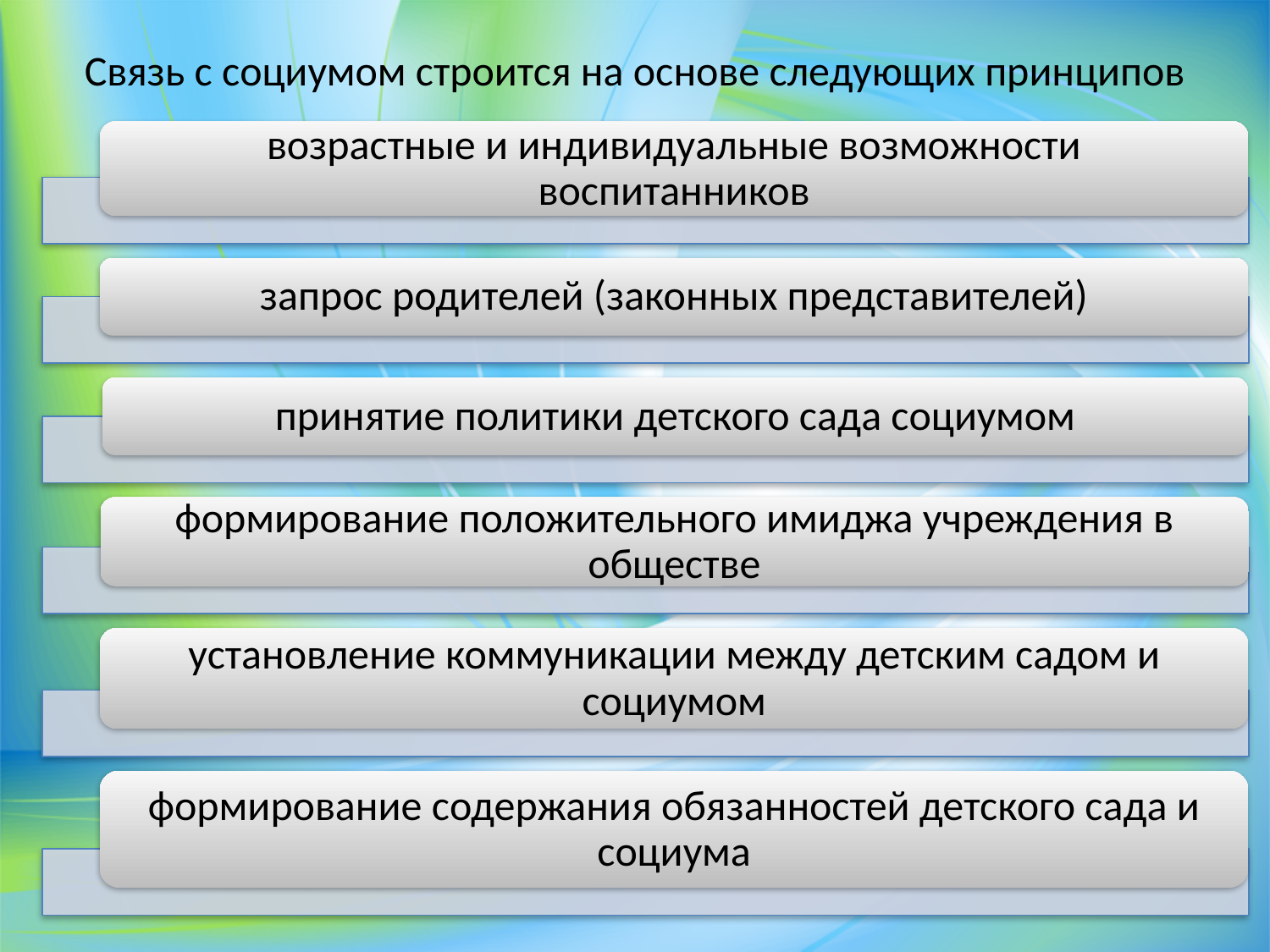

# Связь с социумом строится на основе следующих принципов
возрастные и индивидуальные возможности воспитанников
запрос родителей (законных представителей)
принятие политики детского сада социумом
формирование положительного имиджа учреждения в обществе
установление коммуникации между детским садом и социумом
формирование содержания обязанностей детского сада и социума